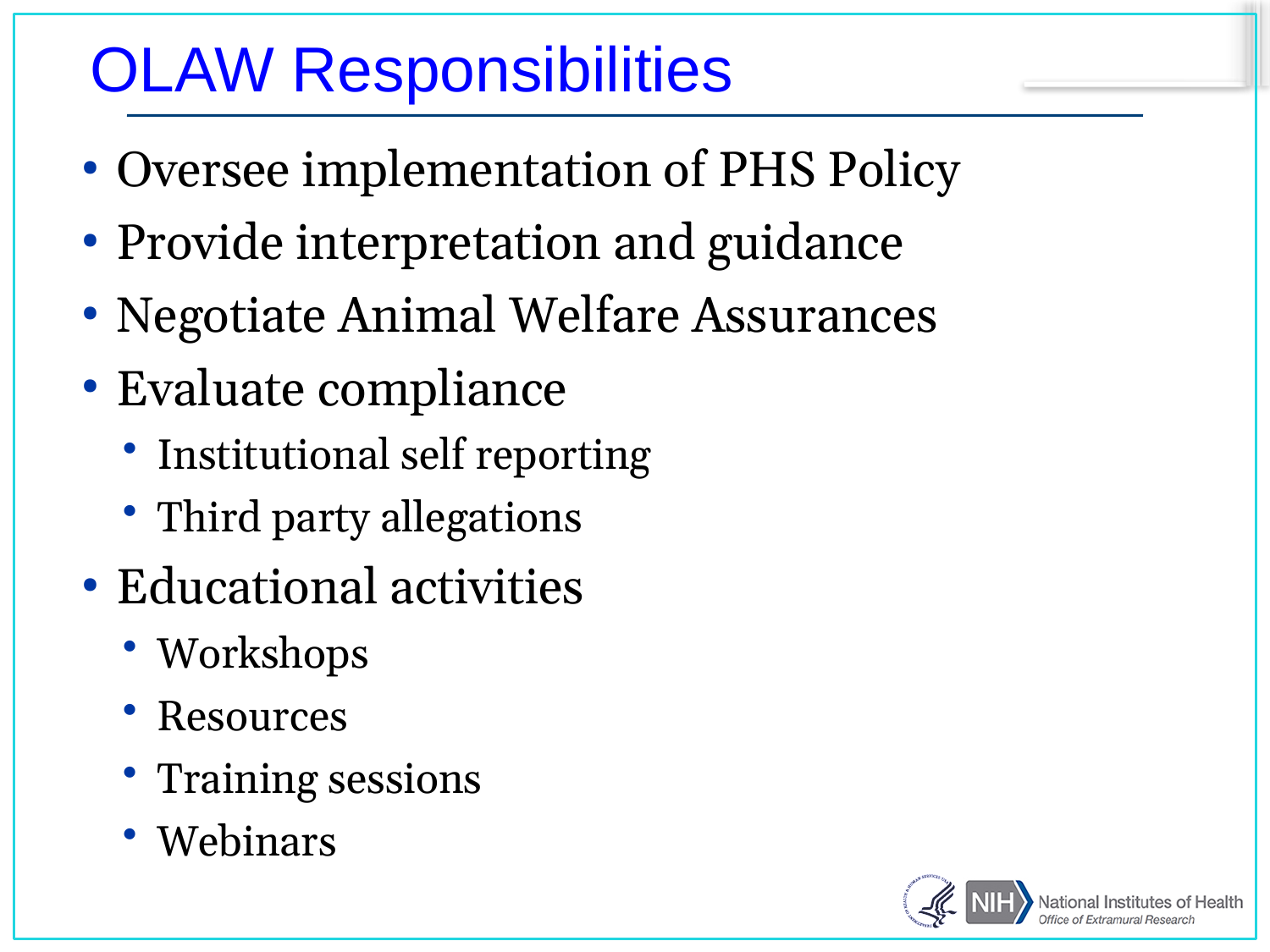

# OLAW Responsibilities

Oversee implementation of PHS Policy
Provide interpretation and guidance
Negotiate Animal Welfare Assurances
Evaluate compliance
Institutional self reporting
Third party allegations
Educational activities
Workshops
Resources
Training sessions
Webinars